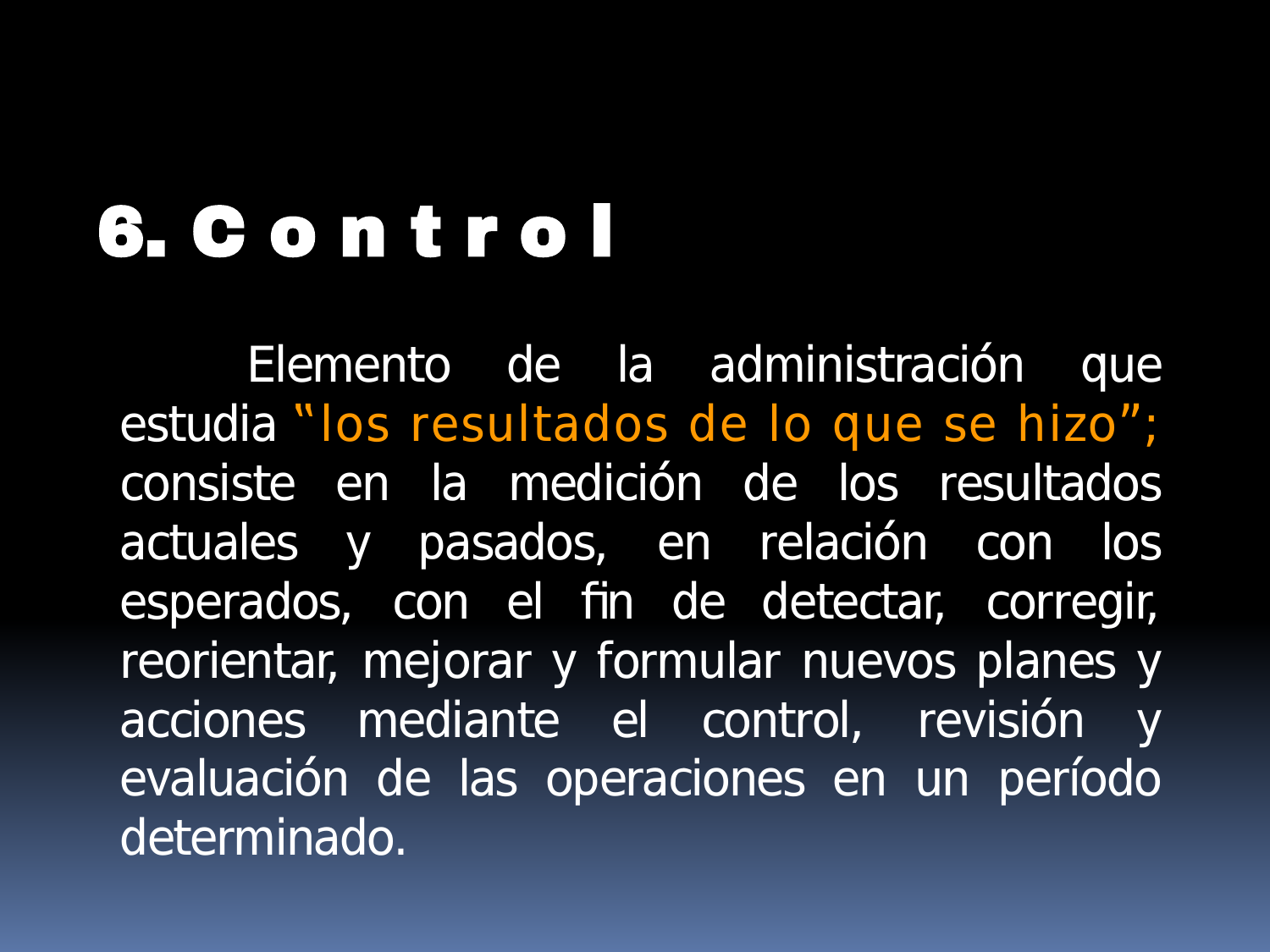

6. C o n t r o l
	Elemento de la administración que estudia “los resultados de lo que se hizo”; consiste en la medición de los resultados actuales y pasados, en relación con los esperados, con el fin de detectar, corregir, reorientar, mejorar y formular nuevos planes y acciones mediante el control, revisión y evaluación de las operaciones en un período determinado.